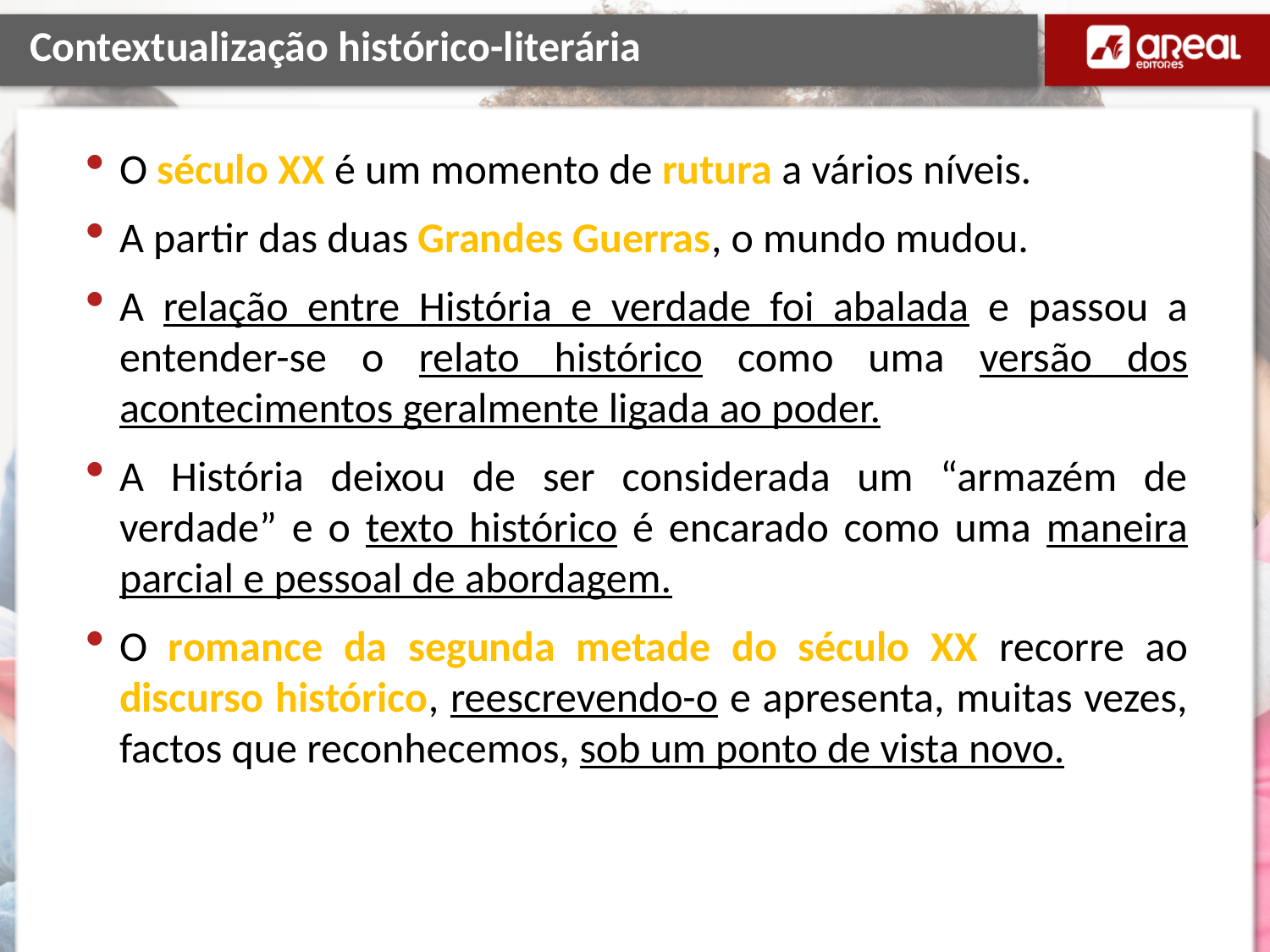

# Contextualização histórico-literária
O século XX é um momento de rutura a vários níveis.
A partir das duas Grandes Guerras, o mundo mudou.
A relação entre História e verdade foi abalada e passou a entender-se o relato histórico como uma versão dos acontecimentos geralmente ligada ao poder.
A História deixou de ser considerada um “armazém de verdade” e o texto histórico é encarado como uma maneira parcial e pessoal de abordagem.
O romance da segunda metade do século XX recorre ao discurso histórico, reescrevendo-o e apresenta, muitas vezes, factos que reconhecemos, sob um ponto de vista novo.